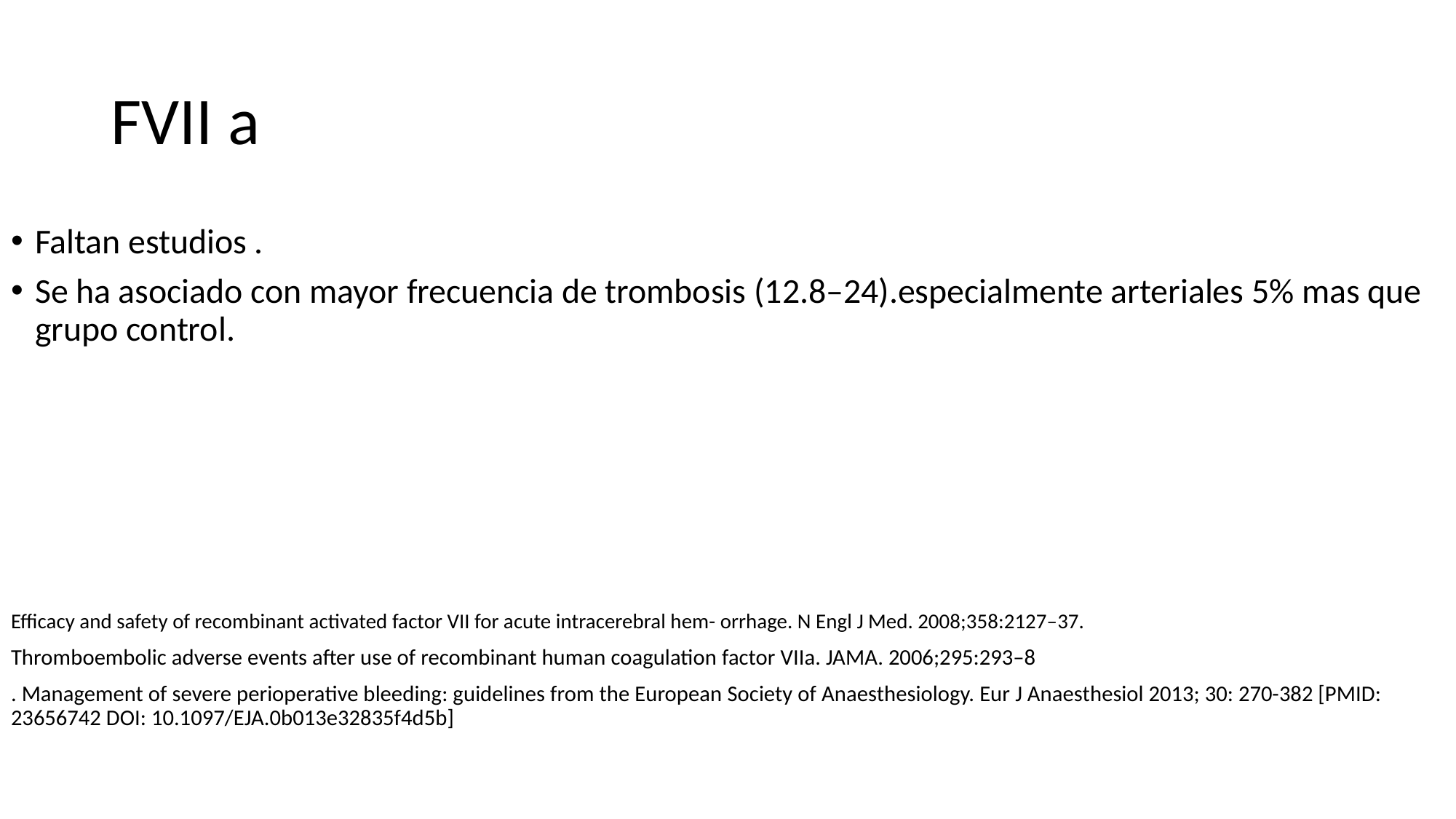

# FVII a
Faltan estudios .
Se ha asociado con mayor frecuencia de trombosis (12.8–24).especialmente arteriales 5% mas que grupo control.

Efficacy and safety of recombinant activated factor VII for acute intracerebral hem- orrhage. N Engl J Med. 2008;358:2127–37.
Thromboembolic adverse events after use of recombinant human coagulation factor VIIa. JAMA. 2006;295:293–8
. Management of severe perioperative bleeding: guidelines from the European Society of Anaesthesiology. Eur J Anaesthesiol 2013; 30: 270-382 [PMID: 23656742 DOI: 10.1097/EJA.0b013e32835f4d5b]